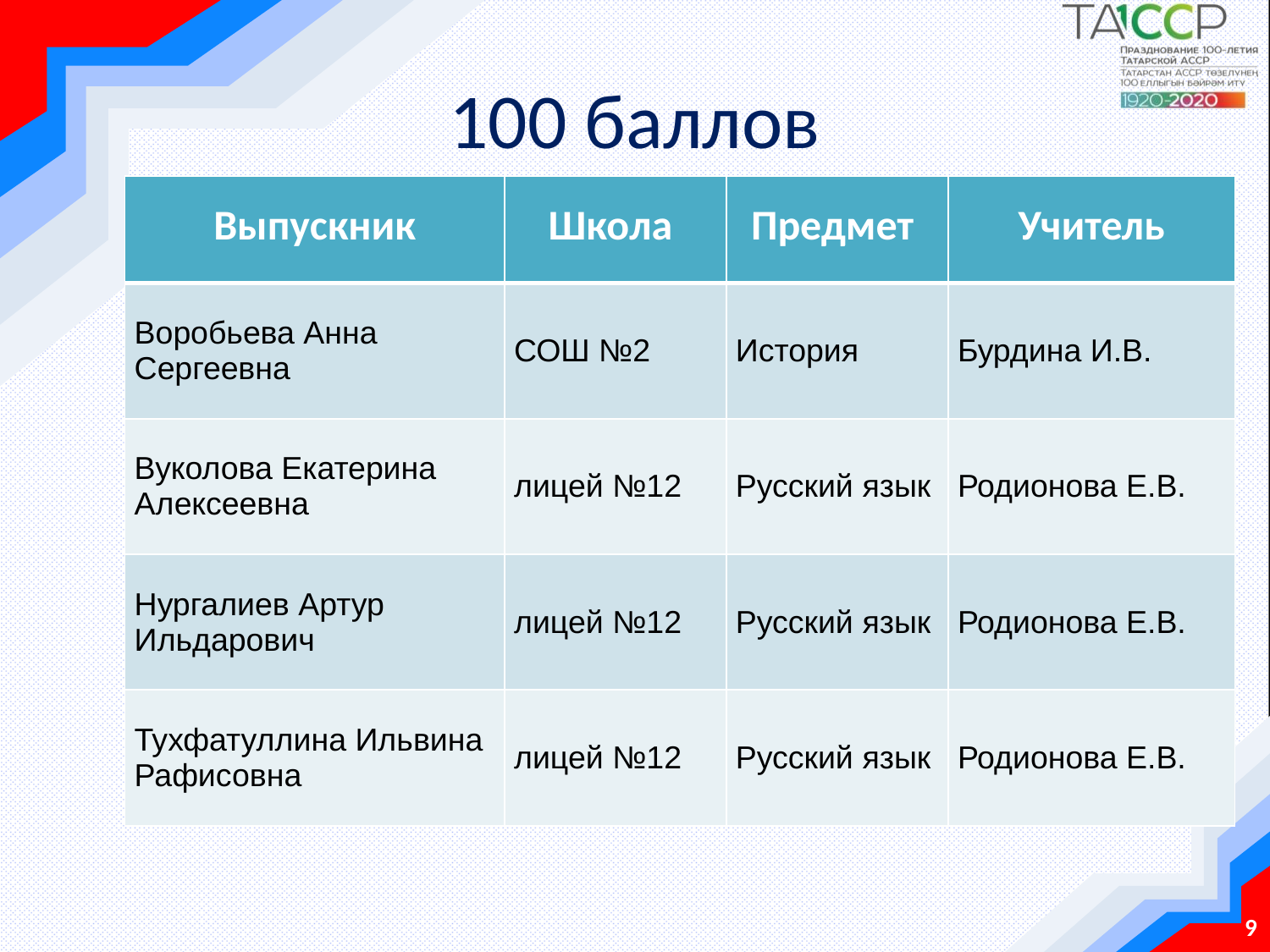

# 100 баллов
| Выпускник | Школа | Предмет | Учитель |
| --- | --- | --- | --- |
| Воробьева Анна Сергеевна | СОШ №2 | История | Бурдина И.В. |
| Вуколова Екатерина Алексеевна | лицей №12 | Русский язык | Родионова Е.В. |
| Нургалиев Артур Ильдарович | лицей №12 | Русский язык | Родионова Е.В. |
| Тухфатуллина Ильвина Рафисовна | лицей №12 | Русский язык | Родионова Е.В. |
9